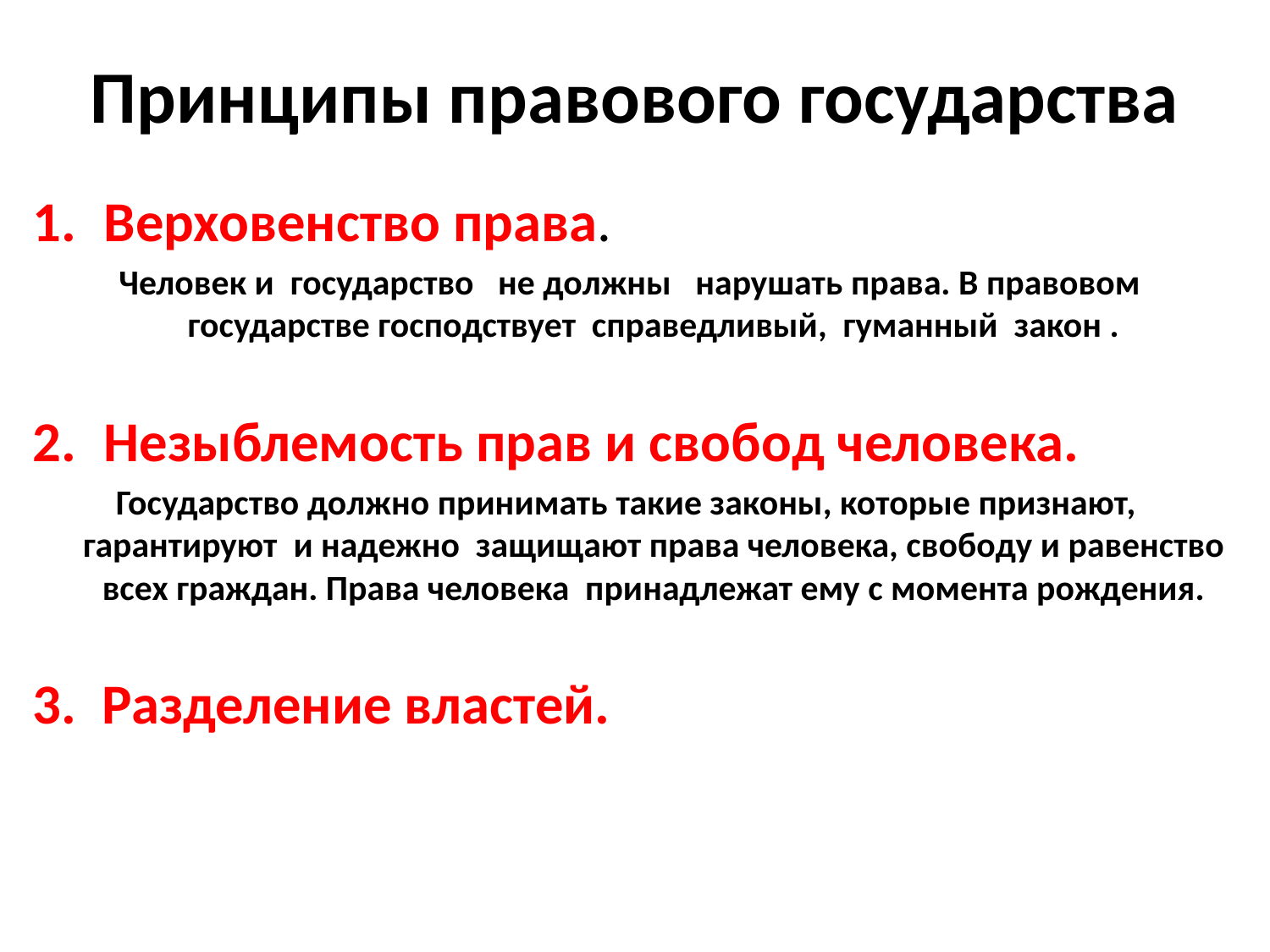

# Принципы правового государства
Верховенство права.
Человек и  государство   не должны   нарушать права. В правовом государстве господствует  справедливый,  гуманный  закон .

Незыблемость прав и свобод человека.
Государство должно принимать такие законы, которые признают,  гарантируют  и надежно  защищают права человека, свободу и равенство всех граждан. Права человека  принадлежат ему с момента рождения.

3.  Разделение властей.